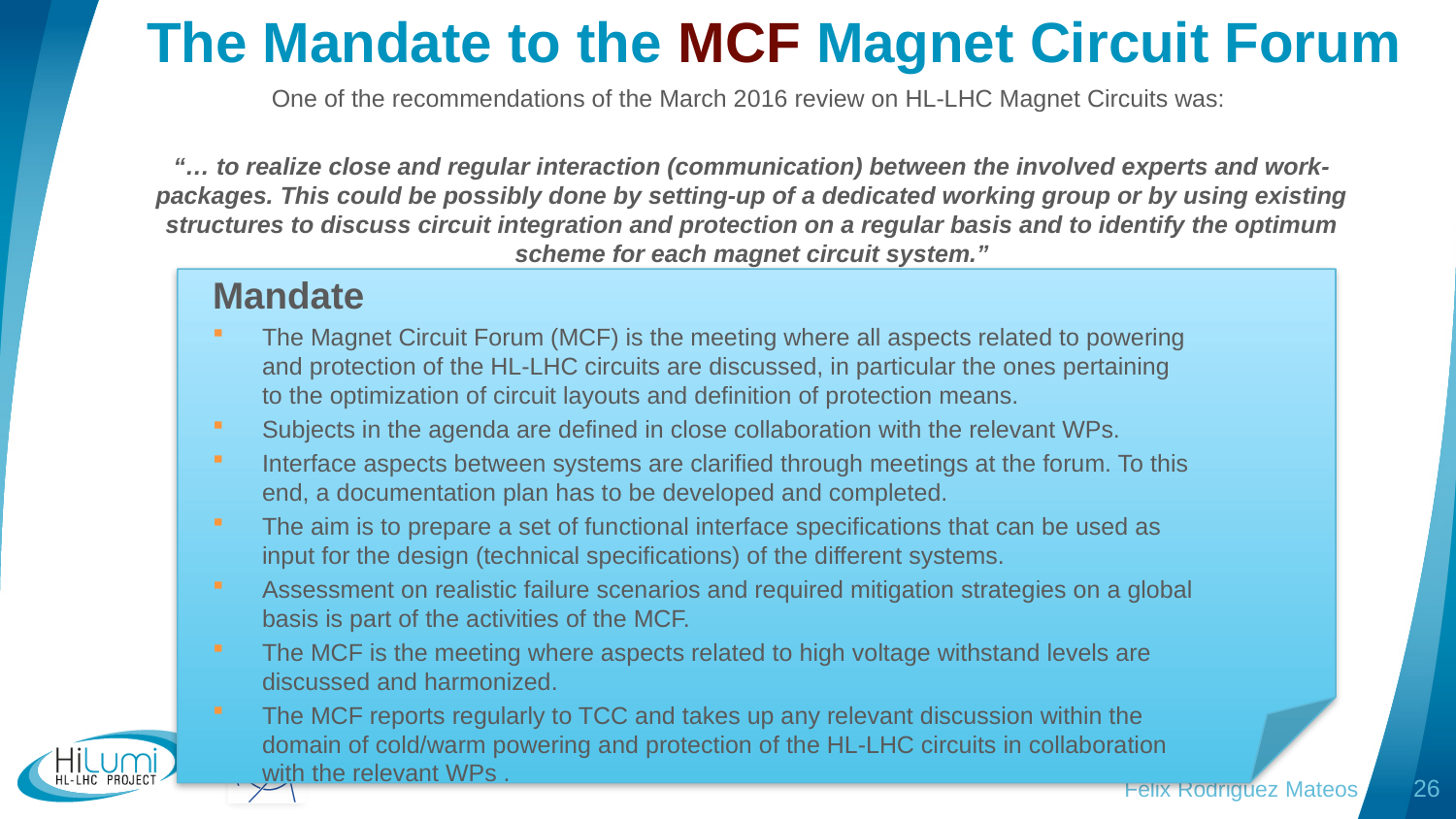

# The Mandate to the MCF Magnet Circuit Forum
One of the recommendations of the March 2016 review on HL-LHC Magnet Circuits was:

“… to realize close and regular interaction (communication) between the involved experts and work-packages. This could be possibly done by setting-up of a dedicated working group or by using existing structures to discuss circuit integration and protection on a regular basis and to identify the optimum scheme for each magnet circuit system.”

Mandate
The Magnet Circuit Forum (MCF) is the meeting where all aspects related to powering and protection of the HL-LHC circuits are discussed, in particular the ones pertaining to the optimization of circuit layouts and definition of protection means.
Subjects in the agenda are defined in close collaboration with the relevant WPs.
Interface aspects between systems are clarified through meetings at the forum. To this end, a documentation plan has to be developed and completed.
The aim is to prepare a set of functional interface specifications that can be used as input for the design (technical specifications) of the different systems.
Assessment on realistic failure scenarios and required mitigation strategies on a global basis is part of the activities of the MCF.
The MCF is the meeting where aspects related to high voltage withstand levels are discussed and harmonized.
The MCF reports regularly to TCC and takes up any relevant discussion within the domain of cold/warm powering and protection of the HL-LHC circuits in collaboration with the relevant WPs .
Felix Rodriguez Mateos
26